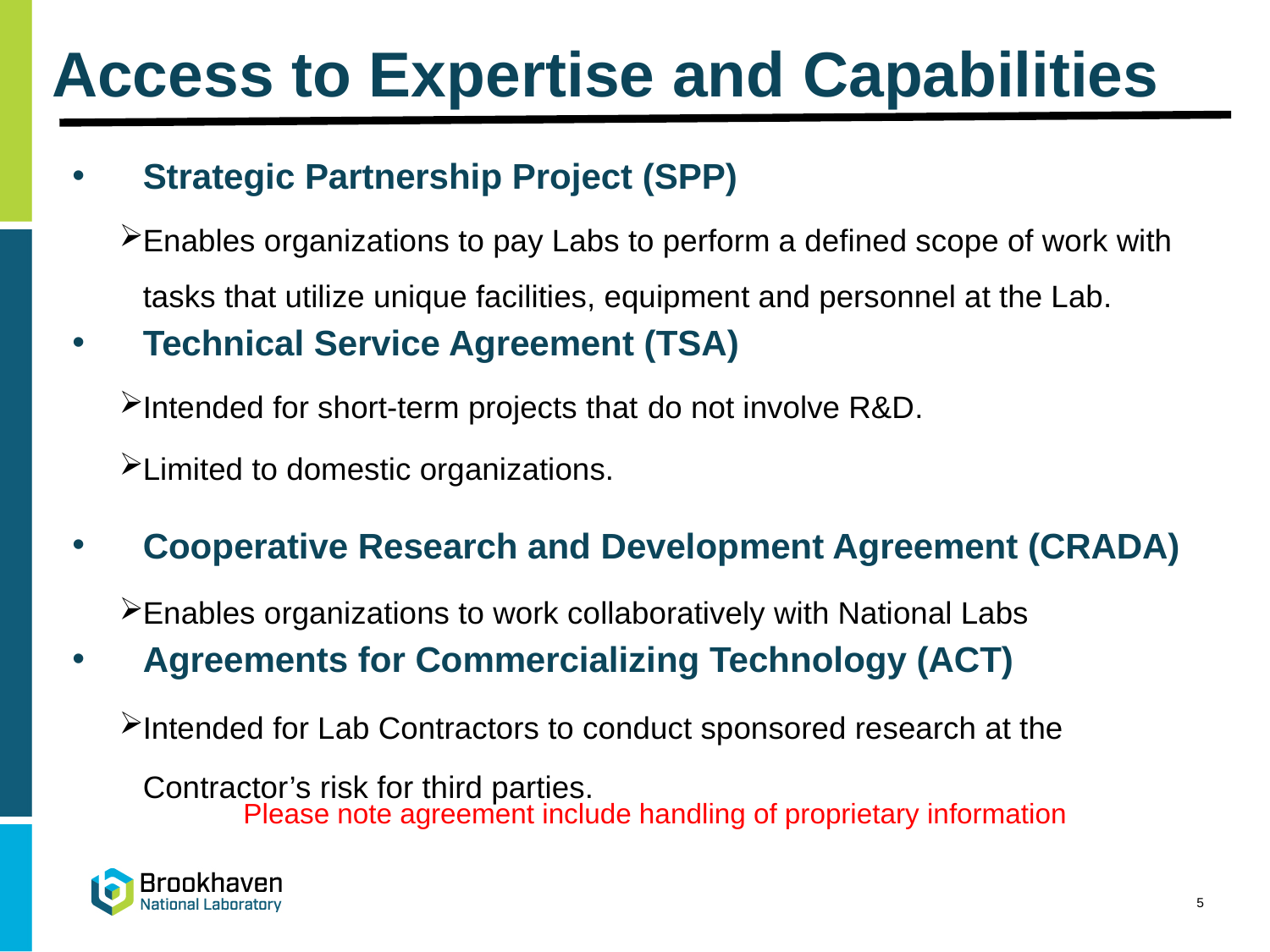

# Access to Expertise and Capabilities
Strategic Partnership Project (SPP)
Enables organizations to pay Labs to perform a defined scope of work with tasks that utilize unique facilities, equipment and personnel at the Lab.
Technical Service Agreement (TSA)
Intended for short-term projects that do not involve R&D.
Limited to domestic organizations.
Cooperative Research and Development Agreement (CRADA)
Enables organizations to work collaboratively with National Labs
Agreements for Commercializing Technology (ACT)
Intended for Lab Contractors to conduct sponsored research at the Contractor’s risk for third parties.

Please note agreement include handling of proprietary information
5